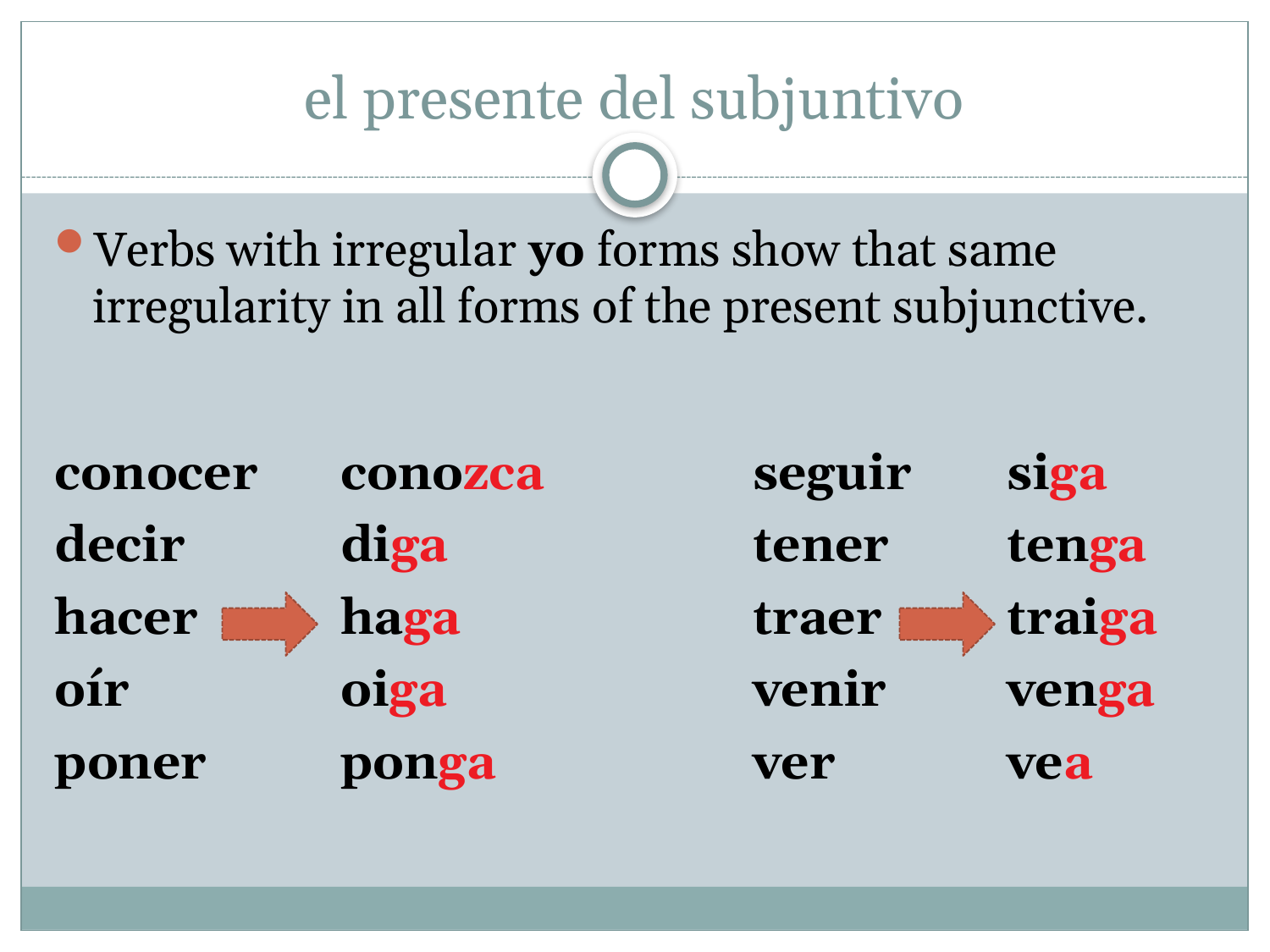

# el presente del subjuntivo
Verbs with irregular yo forms show that same irregularity in all forms of the present subjunctive.

conocer	conozca
decir	diga
hacer	haga
oír	oiga
poner	ponga
seguir	siga
tener	tenga
traer	traiga
venir	venga
ver	vea